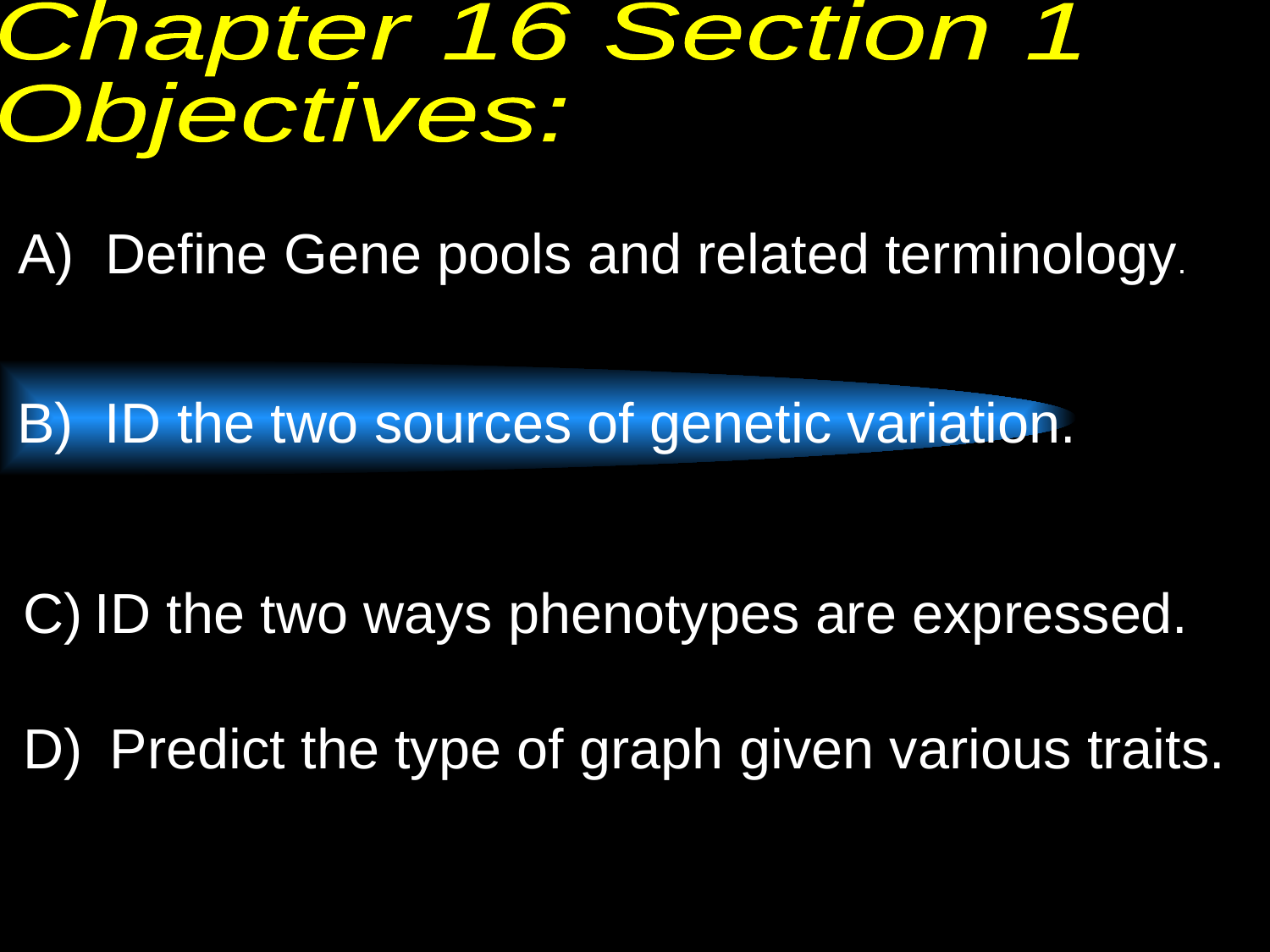

Chapter 16 Section 1
Objectives:
A)  Define Gene pools and related terminology.
B)  ID the two sources of genetic variation.
ID the two ways phenotypes are expressed.

 Predict the type of graph given various traits.